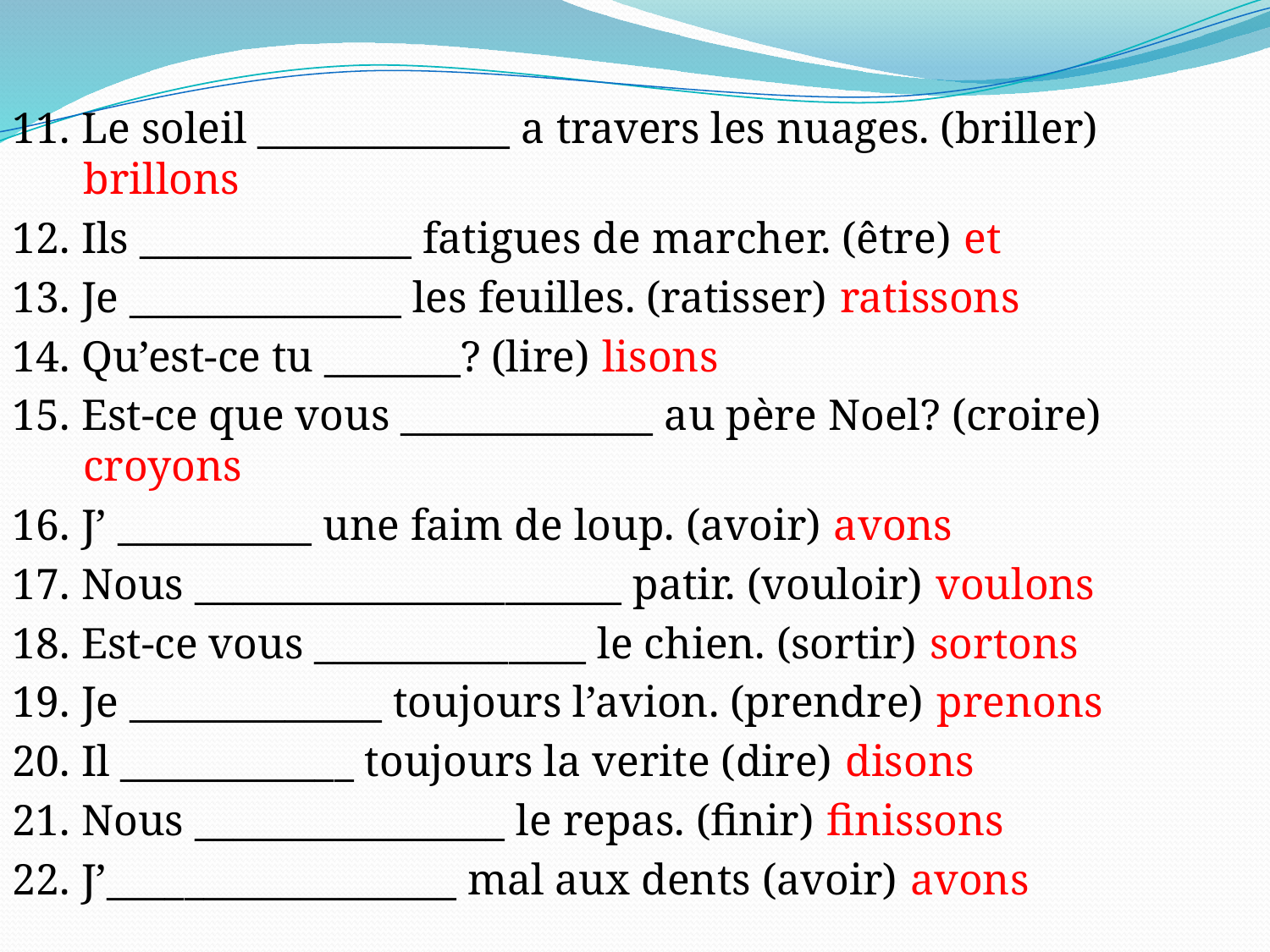

11. Le soleil _____________ a travers les nuages. (briller) brillons
12. Ils ______________ fatigues de marcher. (être) et
13. Je ______________ les feuilles. (ratisser) ratissons
14. Qu’est-ce tu _______? (lire) lisons
15. Est-ce que vous _____________ au père Noel? (croire) croyons
16. J’ __________ une faim de loup. (avoir) avons
17. Nous ______________________ patir. (vouloir) voulons
18. Est-ce vous ______________ le chien. (sortir) sortons
19. Je _____________ toujours l’avion. (prendre) prenons
20. Il ____________ toujours la verite (dire) disons
21. Nous ________________ le repas. (finir) finissons
22. J’__________________ mal aux dents (avoir) avons